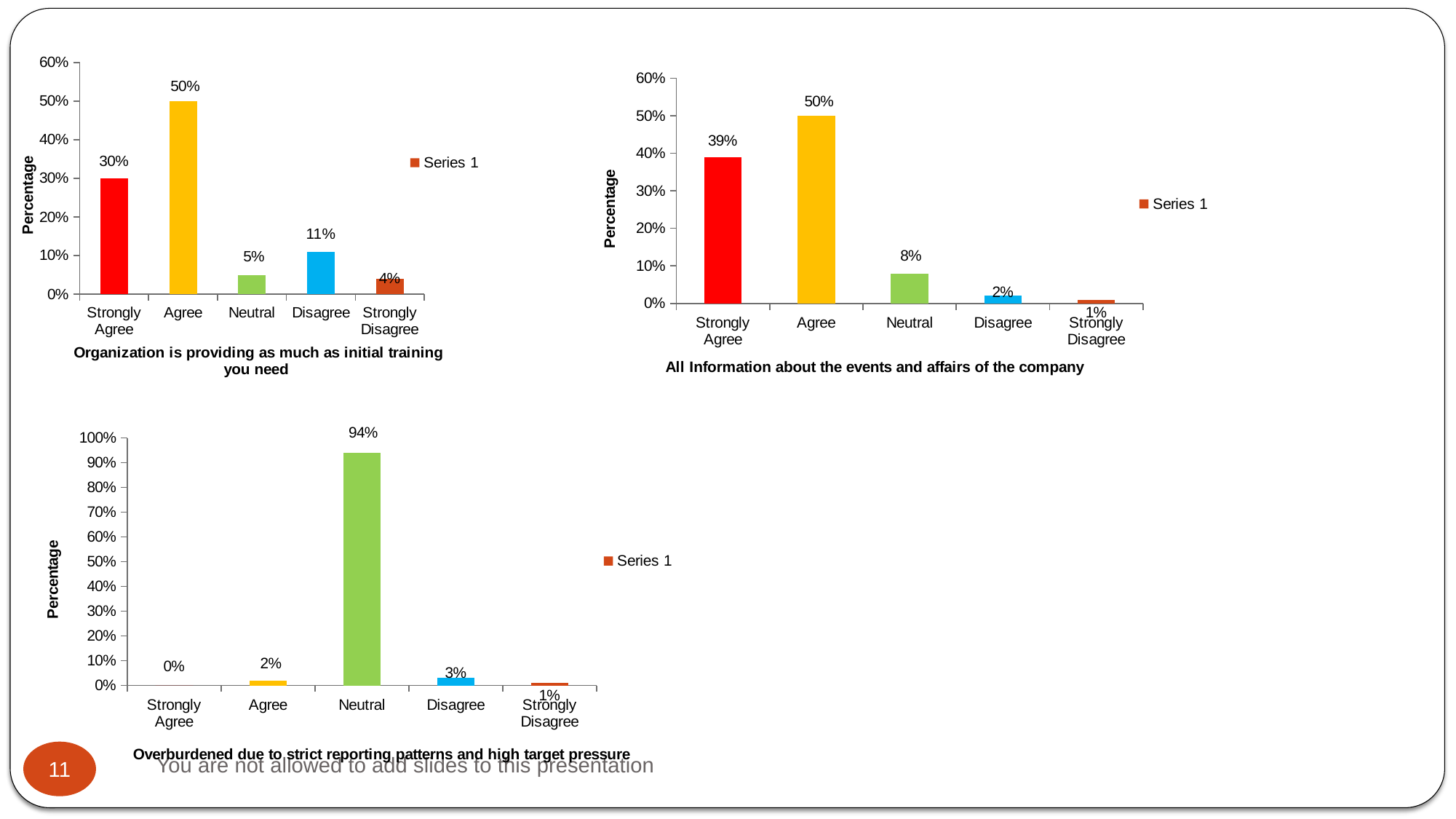

### Chart

| Category | Series 1 |
|---|---|
| Strongly Agree | 0.30000000000000027 |
| Agree | 0.5 |
| Neutral | 0.05 |
| Disagree | 0.11 |
| Strongly Disagree | 0.04000000000000002 |
#

### Chart

| Category | Series 1 |
|---|---|
| Strongly Agree | 0.3900000000000007 |
| Agree | 0.5 |
| Neutral | 0.08000000000000004 |
| Disagree | 0.02000000000000001 |
| Strongly Disagree | 0.010000000000000005 |

### Chart

| Category | Series 1 |
|---|---|
| Strongly Agree | 0.0 |
| Agree | 0.02000000000000001 |
| Neutral | 0.9400000000000005 |
| Disagree | 0.030000000000000002 |
| Strongly Disagree | 0.010000000000000005 |
You are not allowed to add slides to this presentation
11